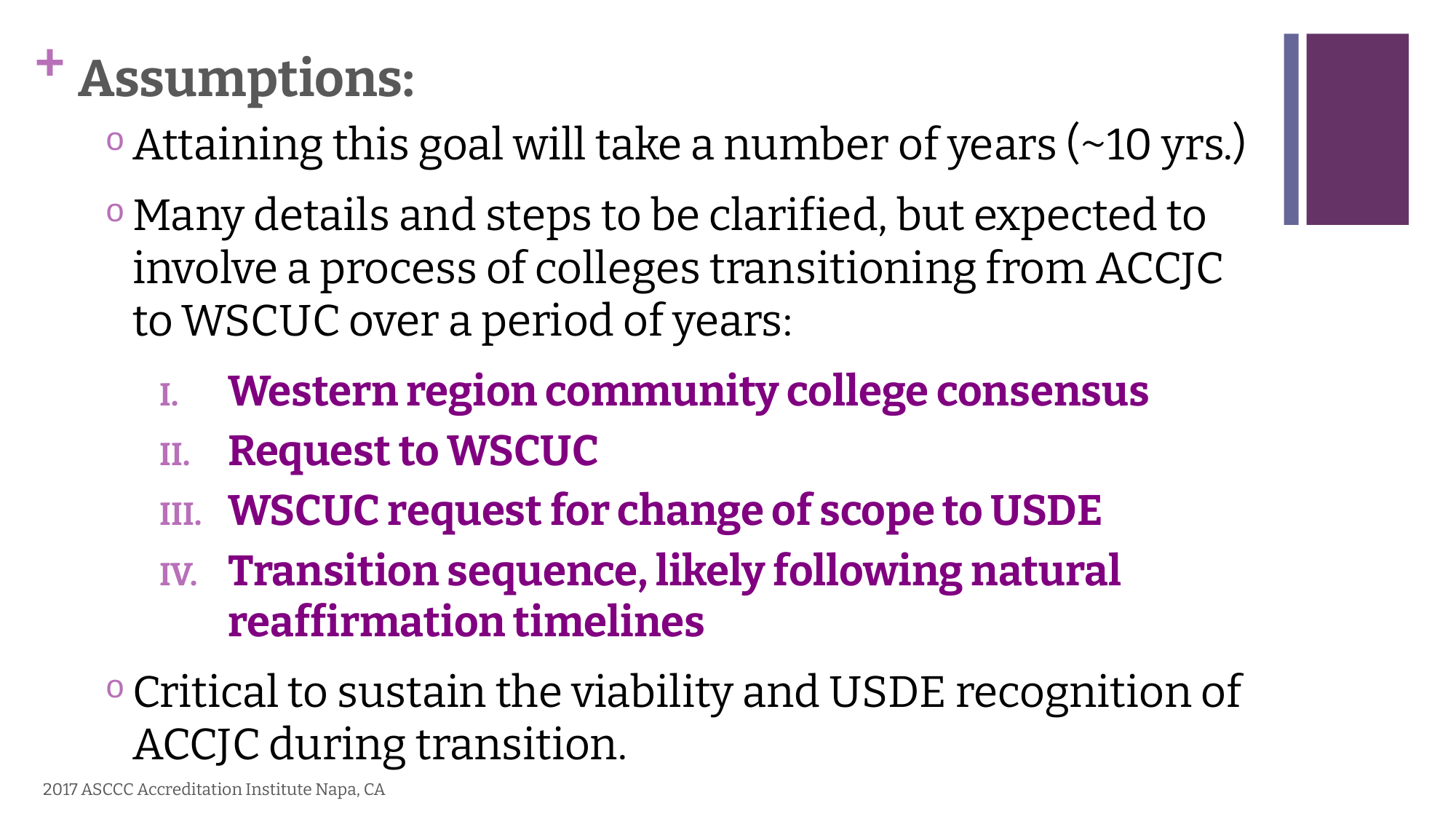

Assumptions:
Attaining this goal will take a number of years (~10 yrs.)
Many details and steps to be clarified, but expected to involve a process of colleges transitioning from ACCJC to WSCUC over a period of years:
Western region community college consensus
Request to WSCUC
WSCUC request for change of scope to USDE
Transition sequence, likely following natural reaffirmation timelines
Critical to sustain the viability and USDE recognition of ACCJC during transition.

2017 ASCCC Accreditation Institute Napa, CA